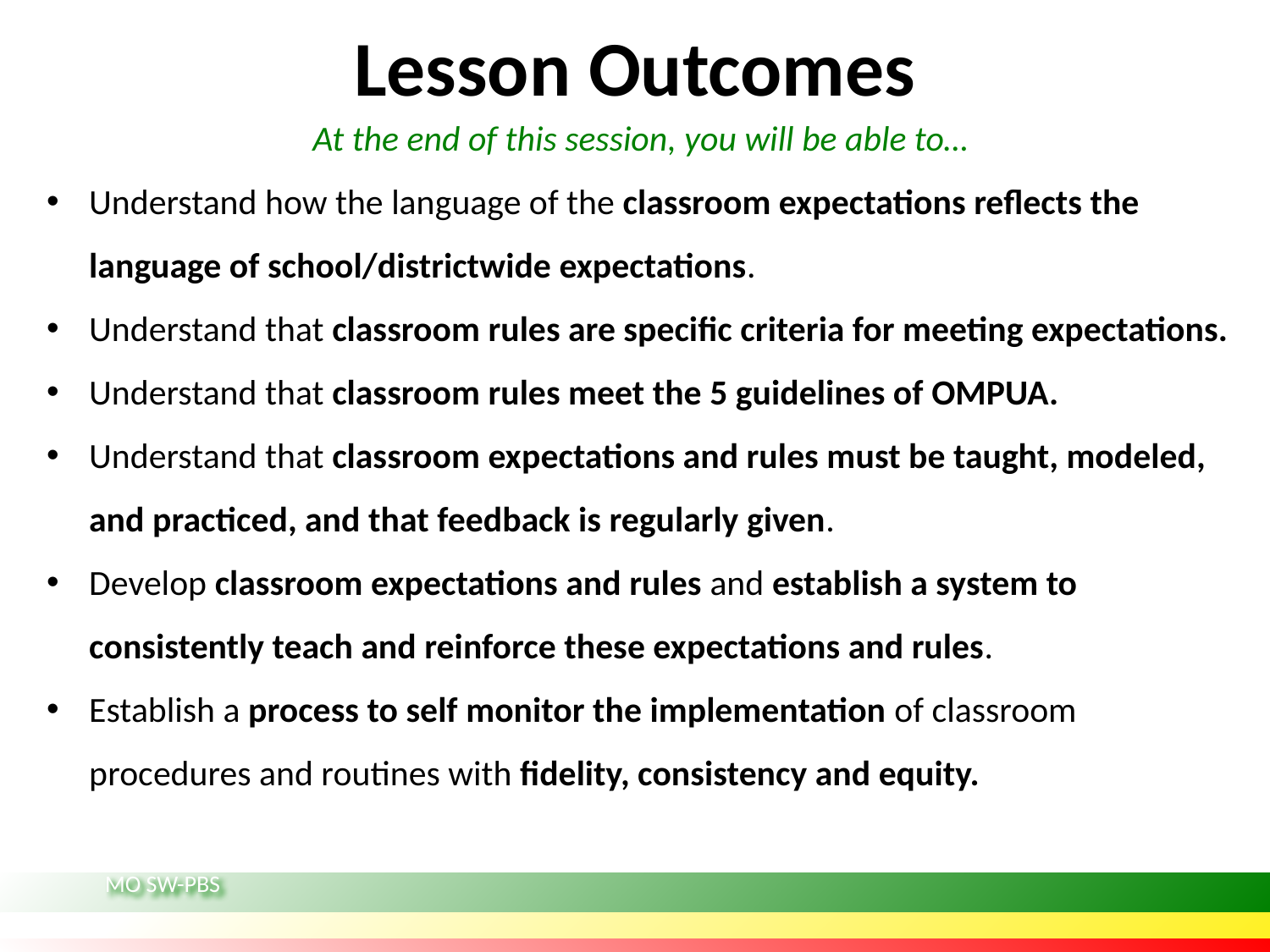

# Lesson Outcomes
At the end of this session, you will be able to…
Understand how the language of the classroom expectations reflects the language of school/districtwide expectations.
Understand that classroom rules are specific criteria for meeting expectations.
Understand that classroom rules meet the 5 guidelines of OMPUA.
Understand that classroom expectations and rules must be taught, modeled, and practiced, and that feedback is regularly given.
Develop classroom expectations and rules and establish a system to consistently teach and reinforce these expectations and rules.
Establish a process to self monitor the implementation of classroom procedures and routines with fidelity, consistency and equity.